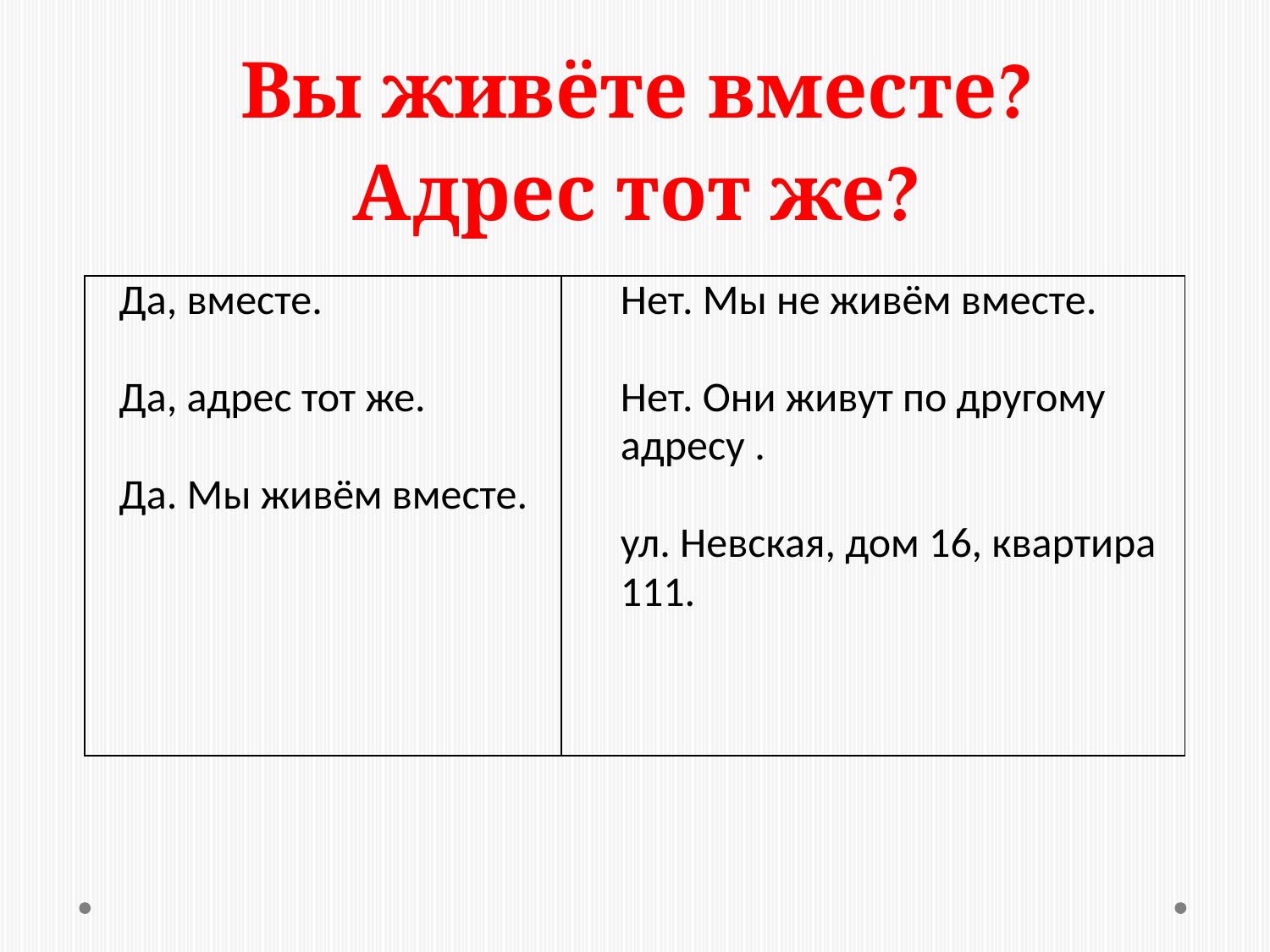

# Вы живёте вместе? Адрес тот же?
| Да, вместе. Да, адрес тот же. Да. Мы живём вместе. | Нет. Мы не живём вместе. Нет. Они живут по другому адресу . ул. Невская, дом 16, квартира 111. |
| --- | --- |